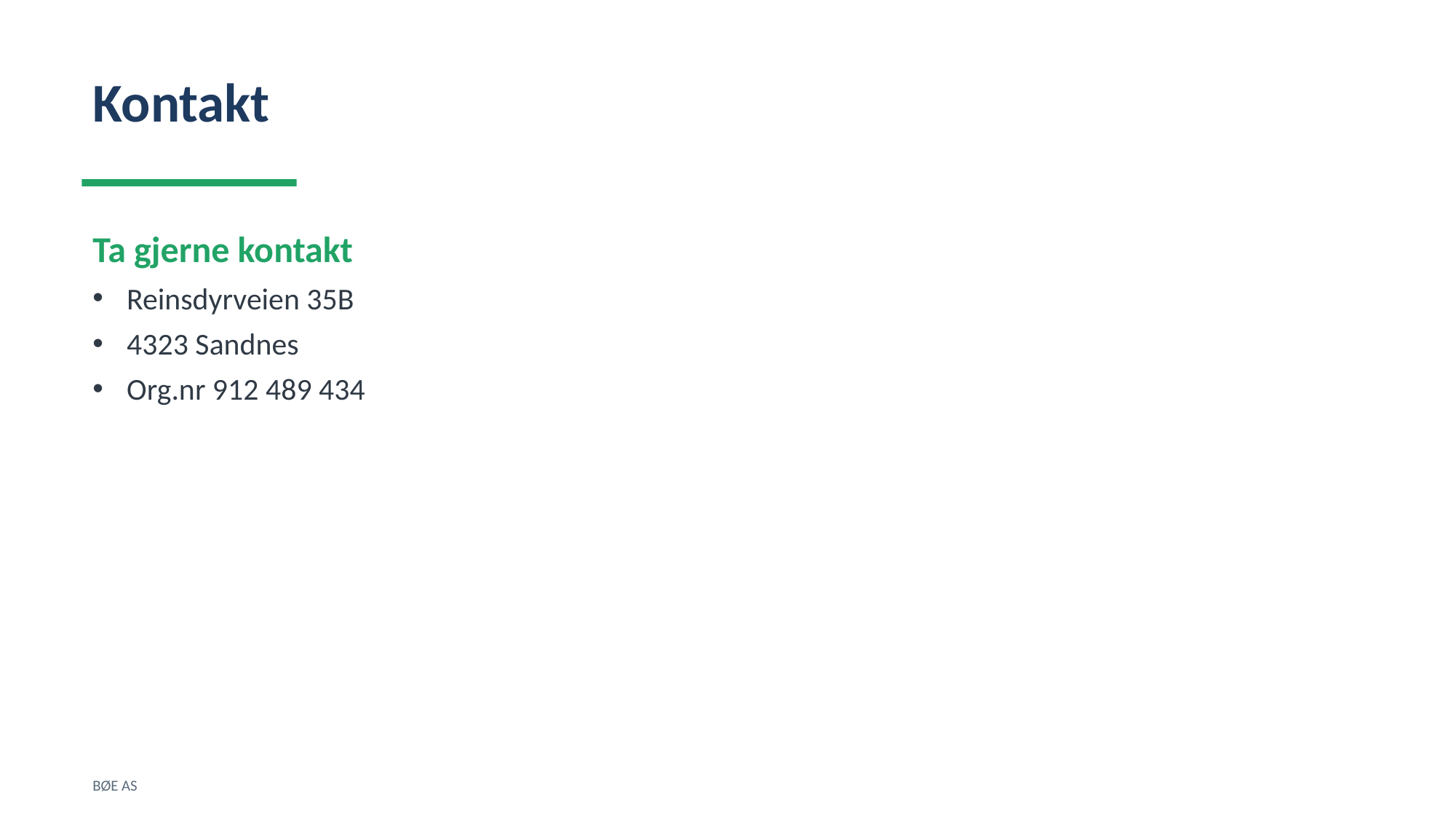

Kontakt

Ta gjerne kontakt
Reinsdyrveien 35B
4323 Sandnes
Org.nr 912 489 434
BØE AS